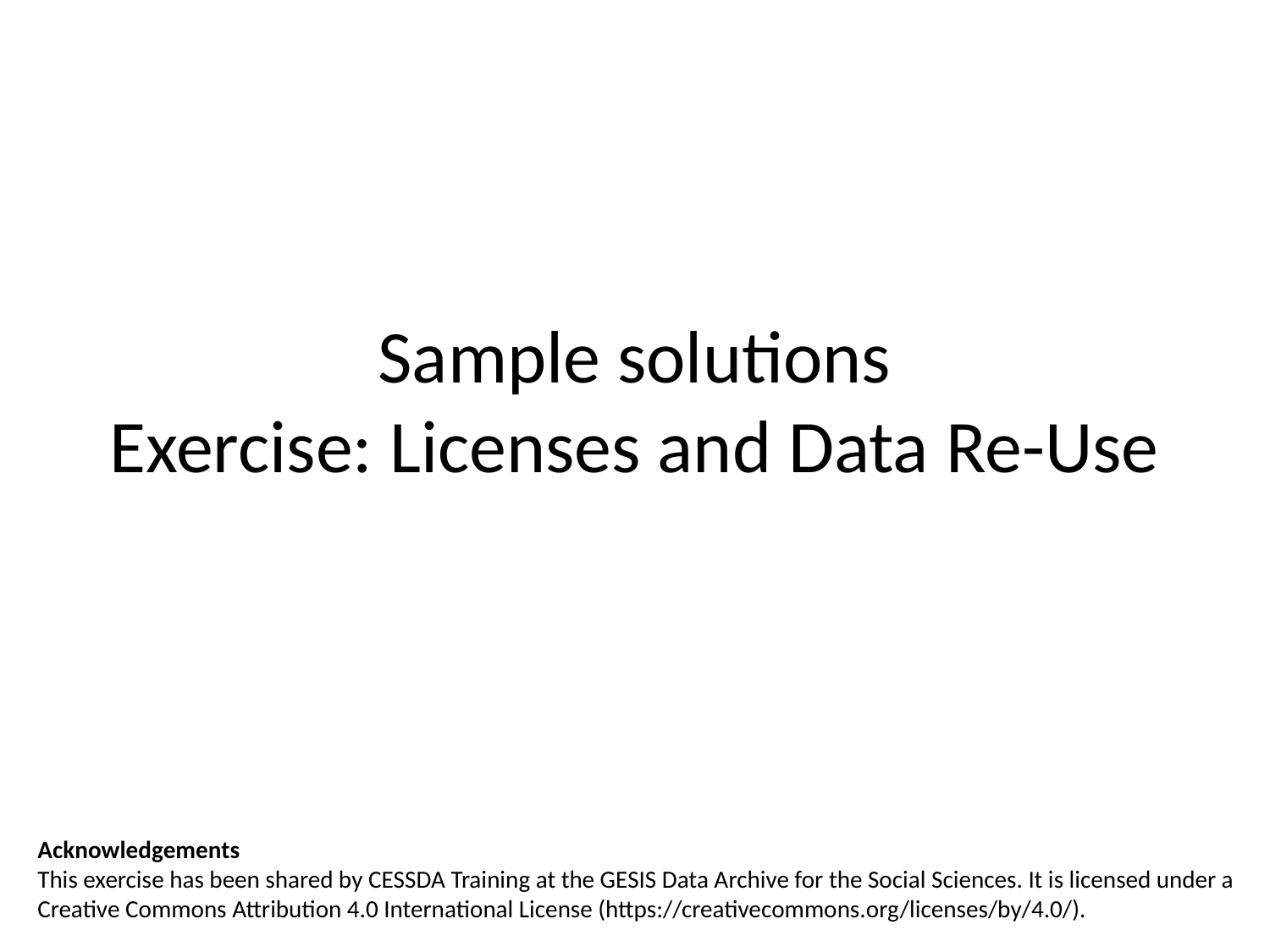

# Sample solutions Exercise: Licenses and Data Re-Use
Acknowledgements
This exercise has been shared by CESSDA Training at the GESIS Data Archive for the Social Sciences. It is licensed under a Creative Commons Attribution 4.0 International License (https://creativecommons.org/licenses/by/4.0/).